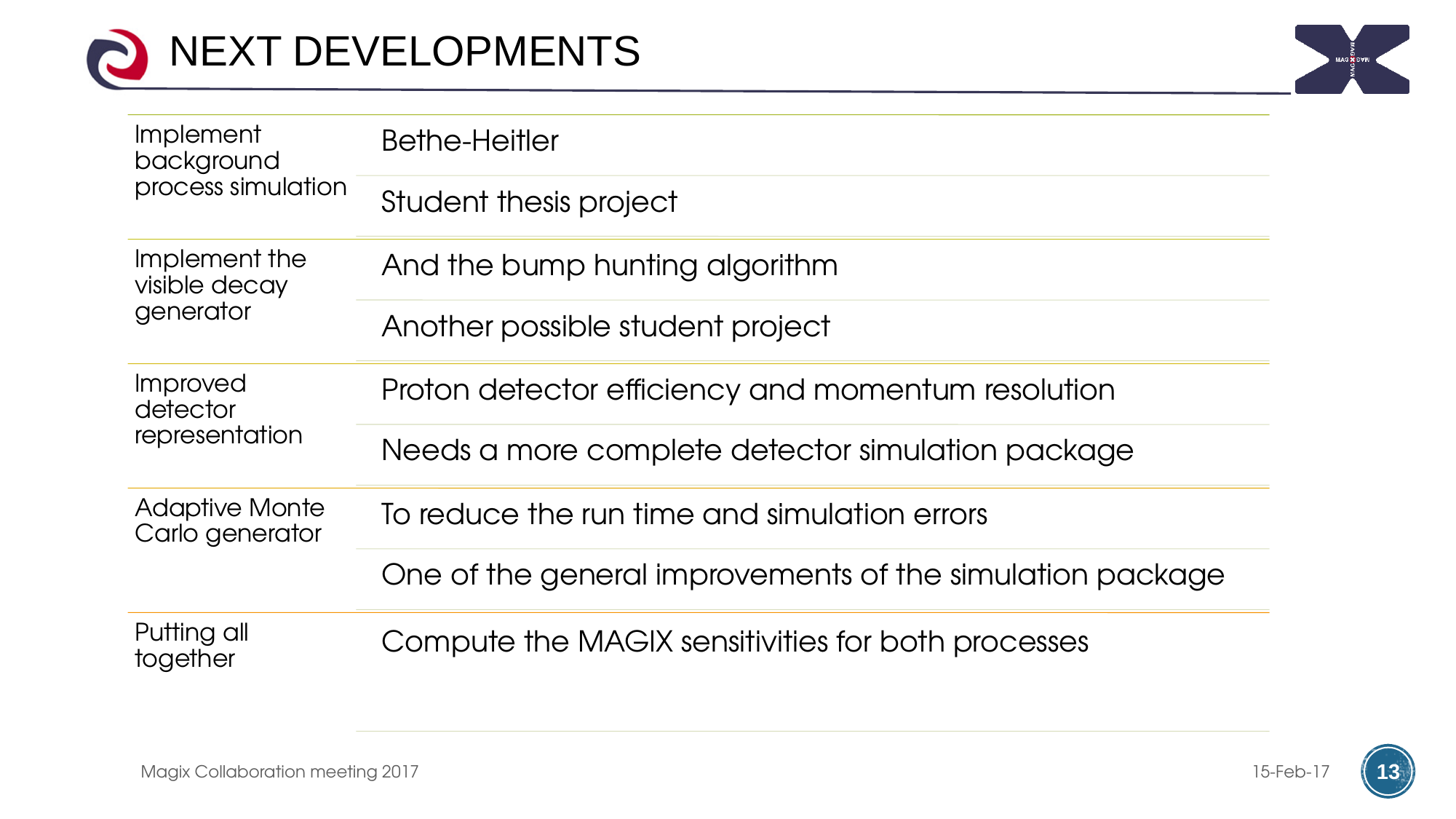

# Next developments
Implement background process simulation
Bethe-Heitler
Student thesis project
Implement the visible decay generator
And the bump hunting algorithm
Another possible student project
Improved detector representation
Proton detector efficiency and momentum resolution
Needs a more complete detector simulation package
Adaptive Monte Carlo generator
To reduce the run time and simulation errors
One of the general improvements of the simulation package
Putting all together
Compute the MAGIX sensitivities for both processes
Magix Collaboration meeting 2017
15-Feb-17
13